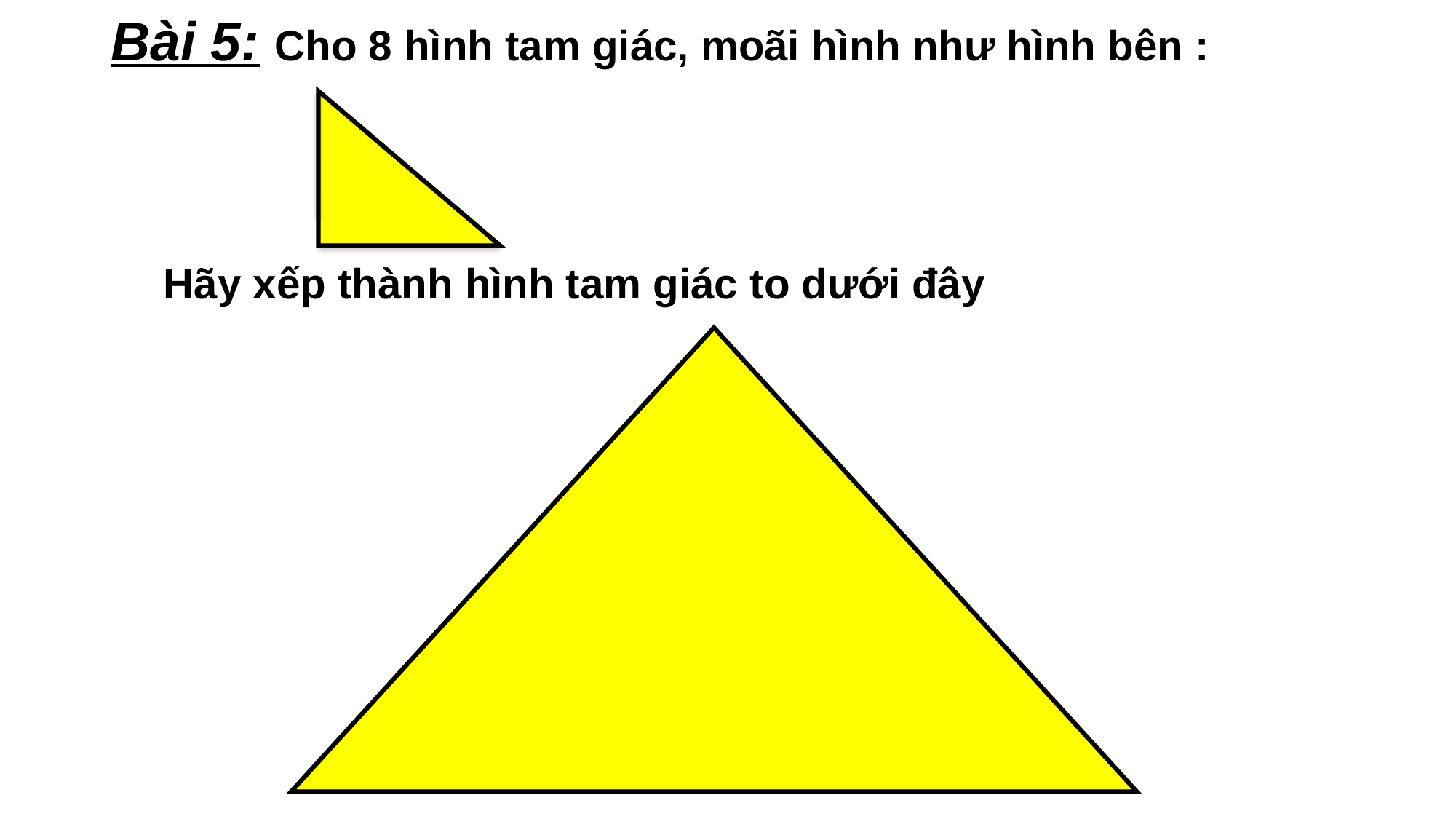

Bài 5: Cho 8 hình tam giác, moãi hình như hình bên :

Hãy xếp thành hình tam giác to dưới đây